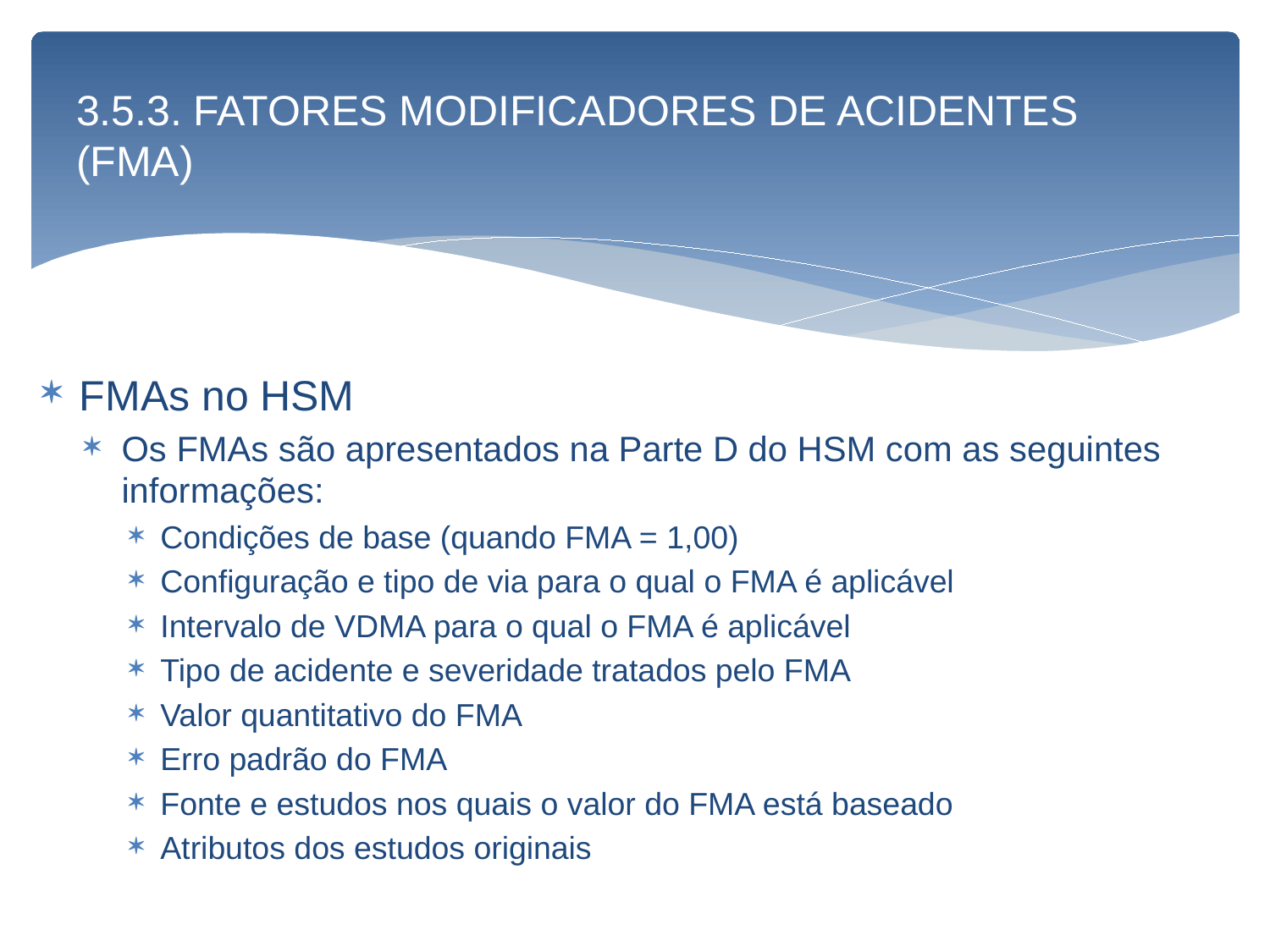

# 3.5.3. FATORES MODIFICADORES DE ACIDENTES (FMA)
FMAs no HSM
Os FMAs são apresentados na Parte D do HSM com as seguintes informações:
Condições de base (quando FMA = 1,00)
Configuração e tipo de via para o qual o FMA é aplicável
Intervalo de VDMA para o qual o FMA é aplicável
Tipo de acidente e severidade tratados pelo FMA
Valor quantitativo do FMA
Erro padrão do FMA
Fonte e estudos nos quais o valor do FMA está baseado
Atributos dos estudos originais